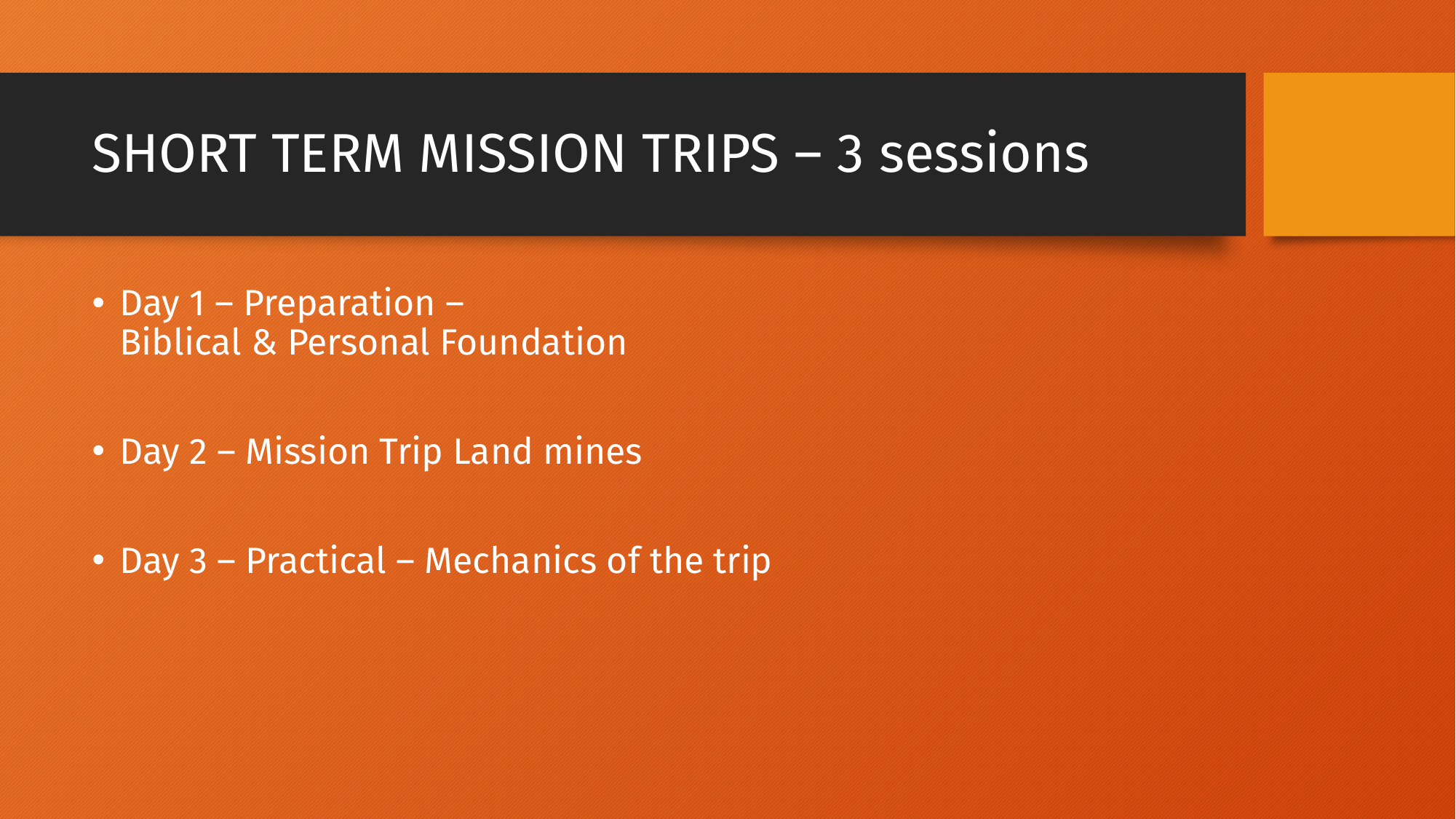

# SHORT TERM MISSION TRIPS – 3 sessions
Day 1 – Preparation –
Biblical & Personal Foundation

Day 2 – Mission Trip Land mines

Day 3 – Practical – Mechanics of the trip